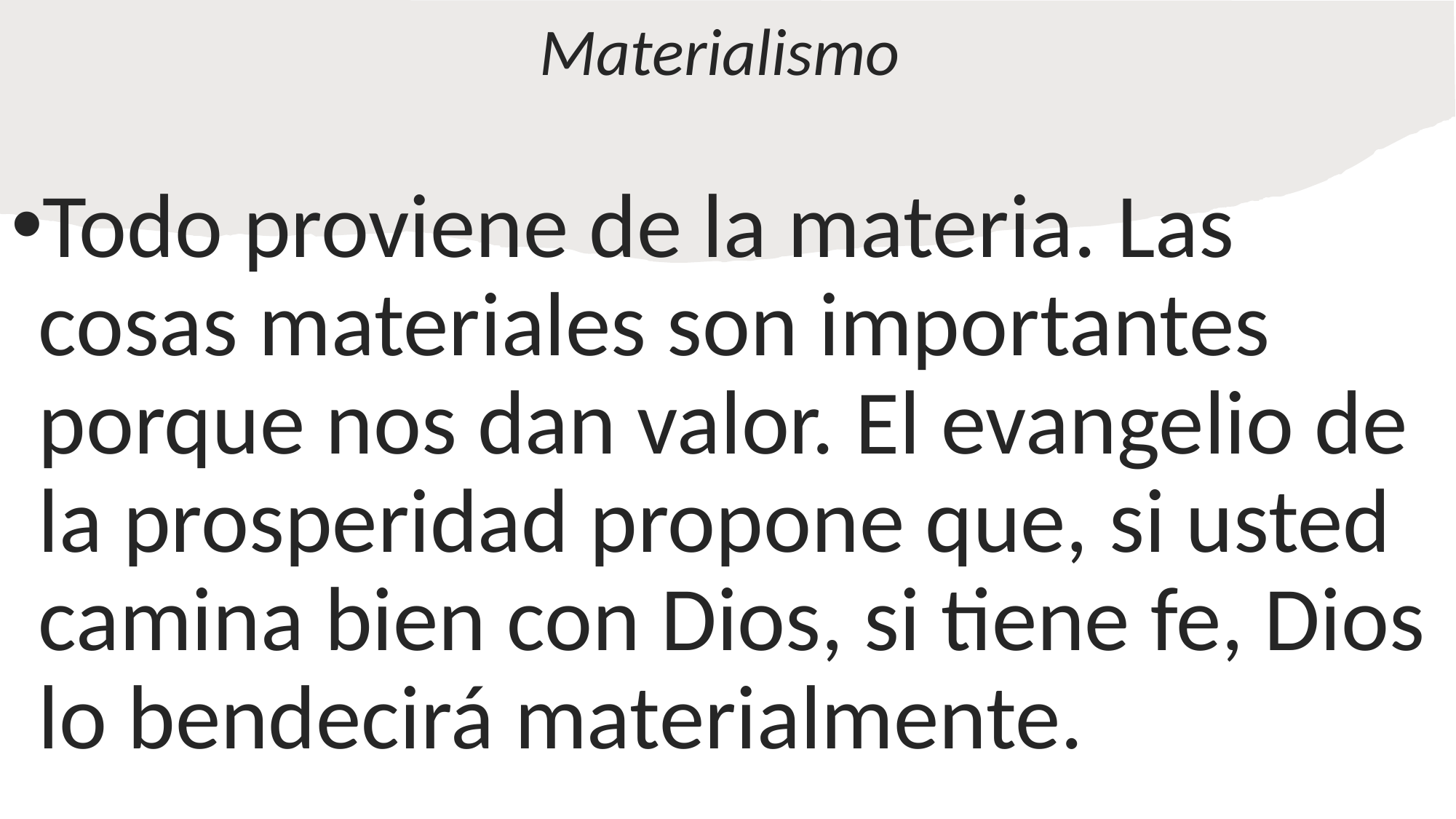

# Materialismo
Todo proviene de la materia. Las cosas materiales son importantes porque nos dan valor. El evangelio de la prosperidad propone que, si usted camina bien con Dios, si tiene fe, Dios lo bendecirá materialmente.